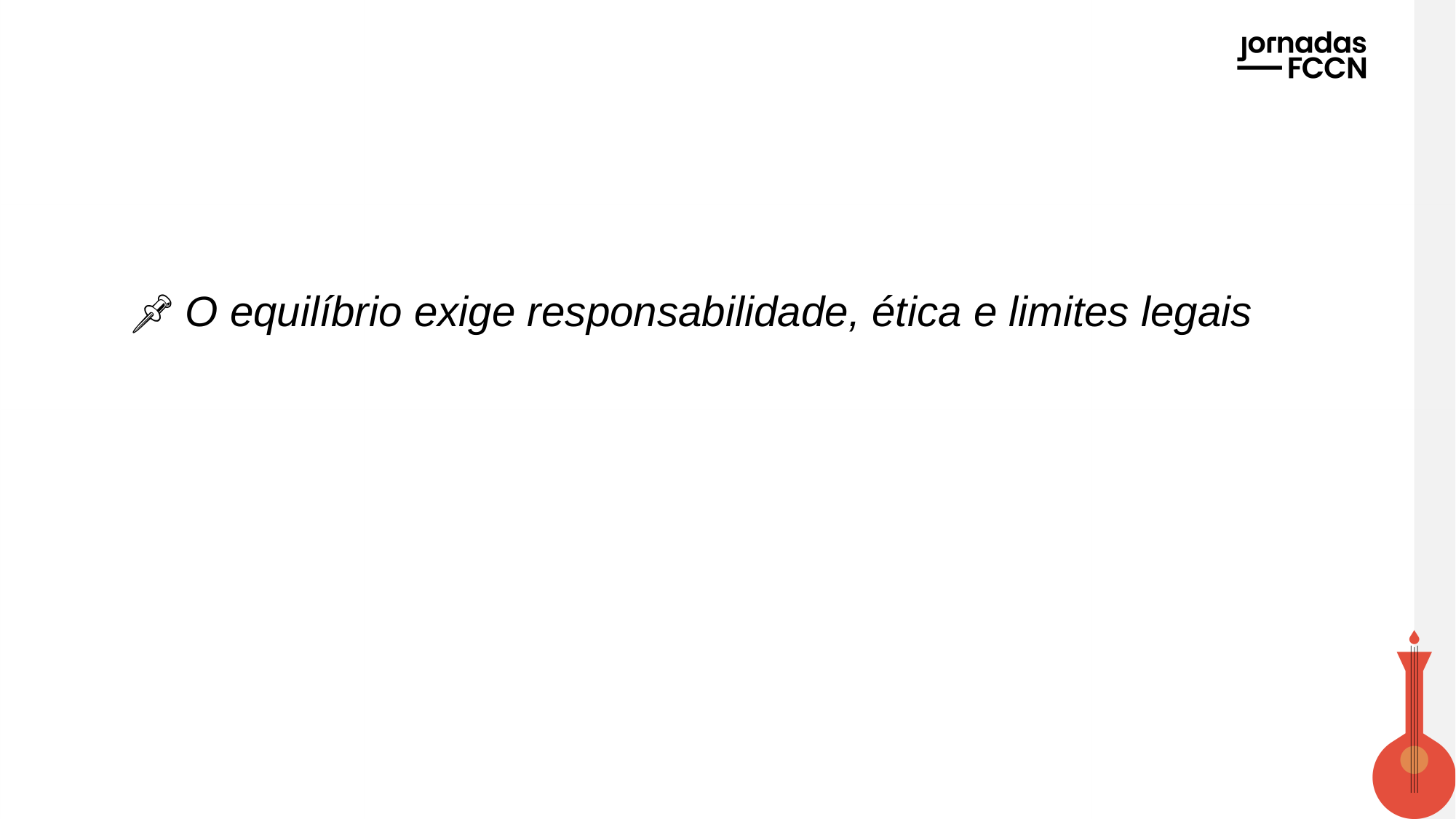

📌 O equilíbrio exige responsabilidade, ética e limites legais